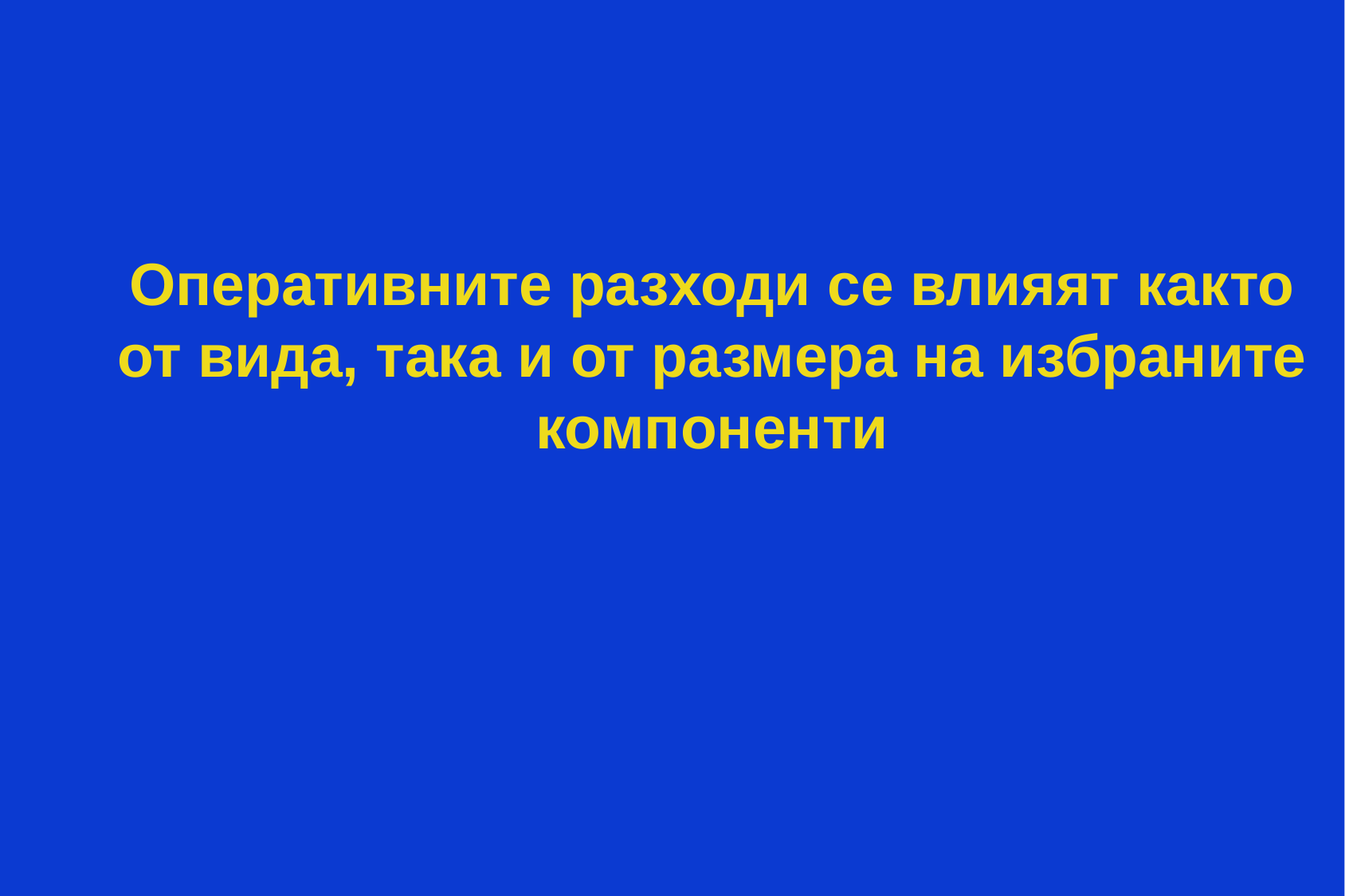

Оперативните разходи се влияят както от вида, така и от размера на избраните компоненти